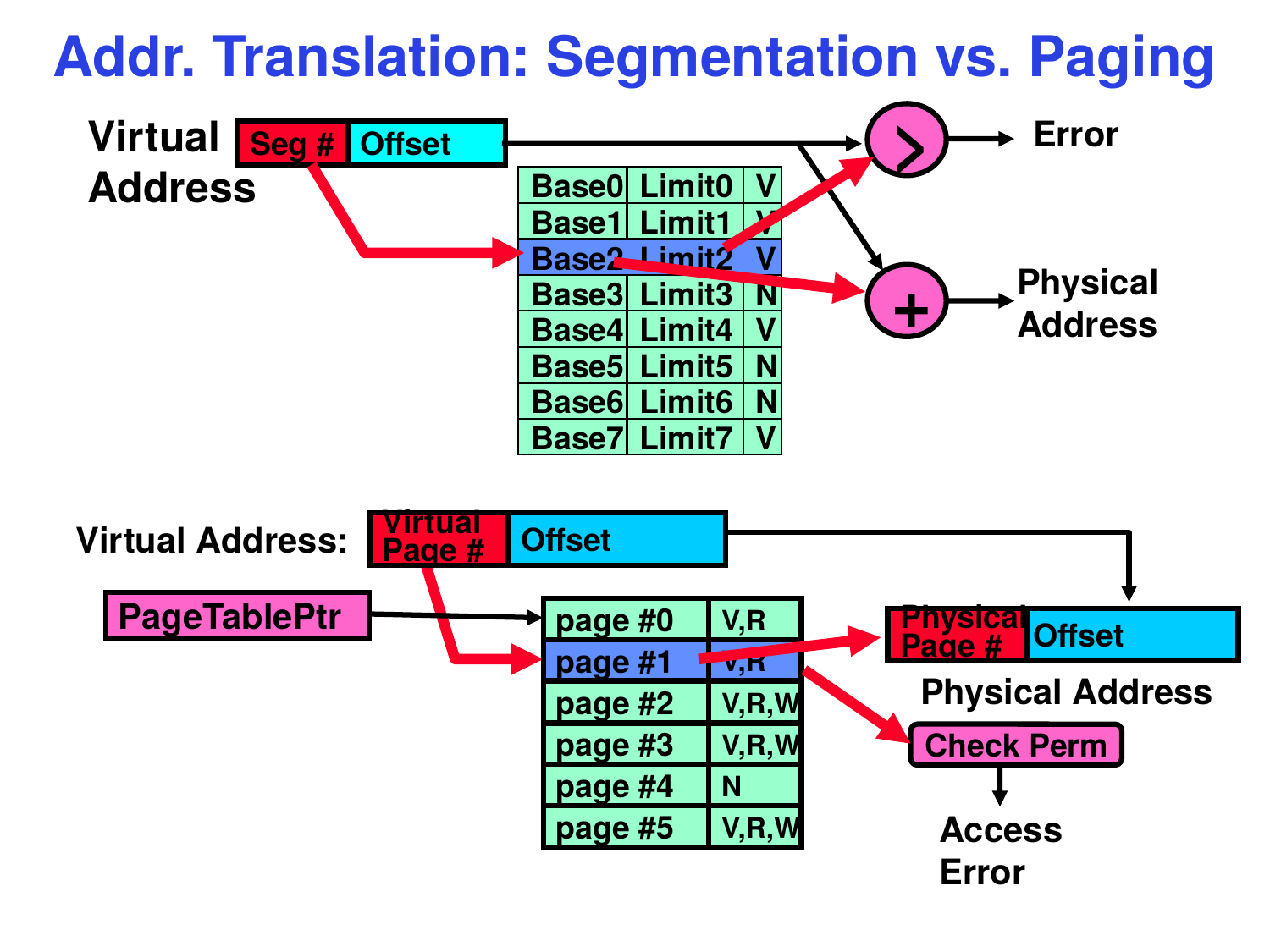

# Addr. Translation: Segmentation vs. Paging
Virtual
Address
Seg #
Offset
>
Error

Physical
Address

+

Base0
Limit0
V
Base1
Limit1
V
Base2
Limit2
V
Base3
Limit3
N
Base4
Limit4
V
Base5
Limit5
N
Base6
Limit6
N
Base7
Limit7
V
Base2
Limit2
V
Virtual Address:
Virtual
Page #
Offset

Offset
Physical Address

PageTablePtr
page #0
V,R
page #1
V,R
page #2
V,R,W
page #3
V,R,W
page #4
N
page #5
V,R,W

Physical
Page #

page #1
V,R

Check Perm

Access
Error